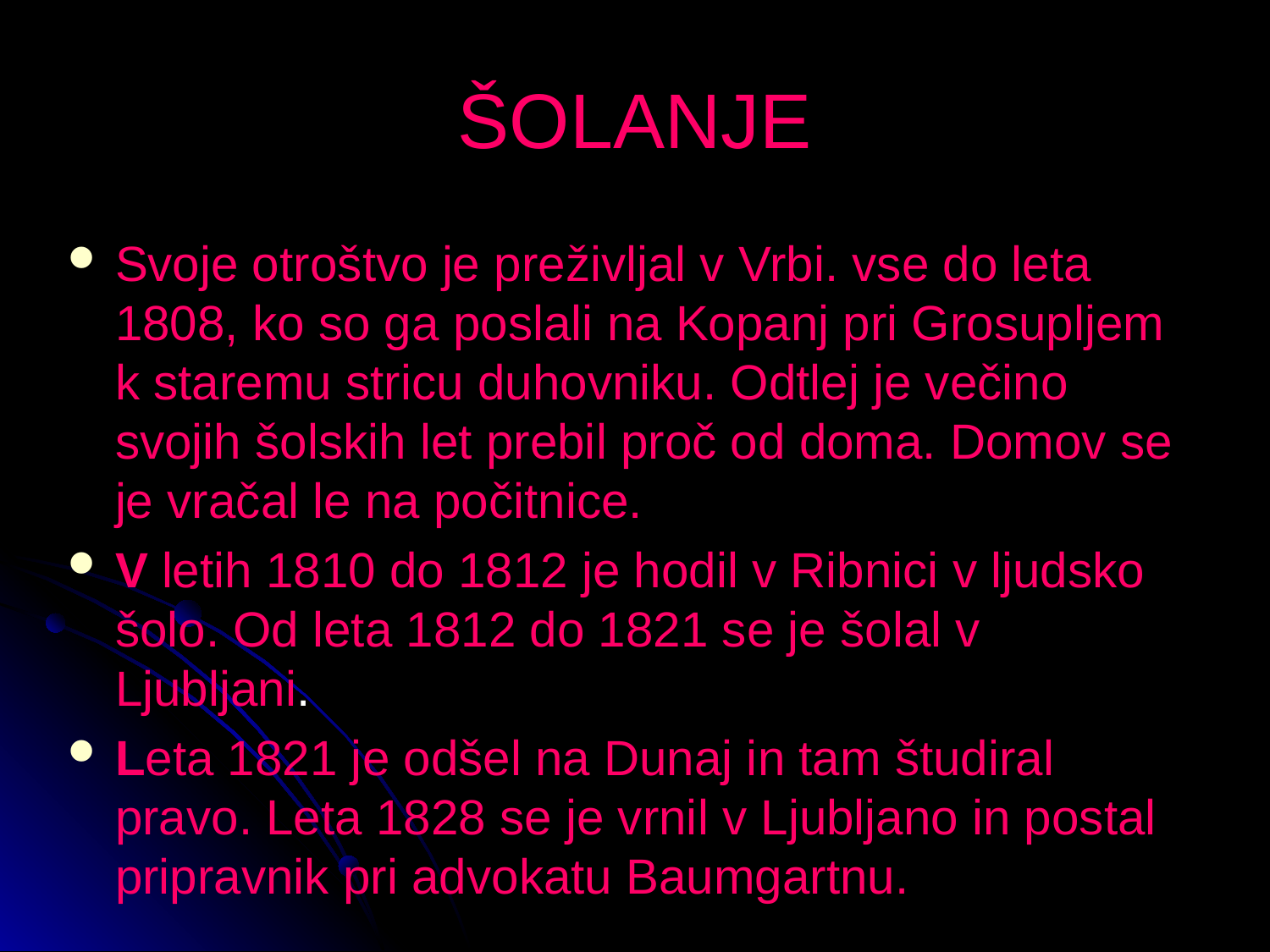

# ŠOLANJE
Svoje otroštvo je preživljal v Vrbi. vse do leta 1808, ko so ga poslali na Kopanj pri Grosupljem k staremu stricu duhovniku. Odtlej je večino svojih šolskih let prebil proč od doma. Domov se je vračal le na počitnice.
V letih 1810 do 1812 je hodil v Ribnici v ljudsko šolo. Od leta 1812 do 1821 se je šolal v Ljubljani.
Leta 1821 je odšel na Dunaj in tam študiral pravo. Leta 1828 se je vrnil v Ljubljano in postal pripravnik pri advokatu Baumgartnu.